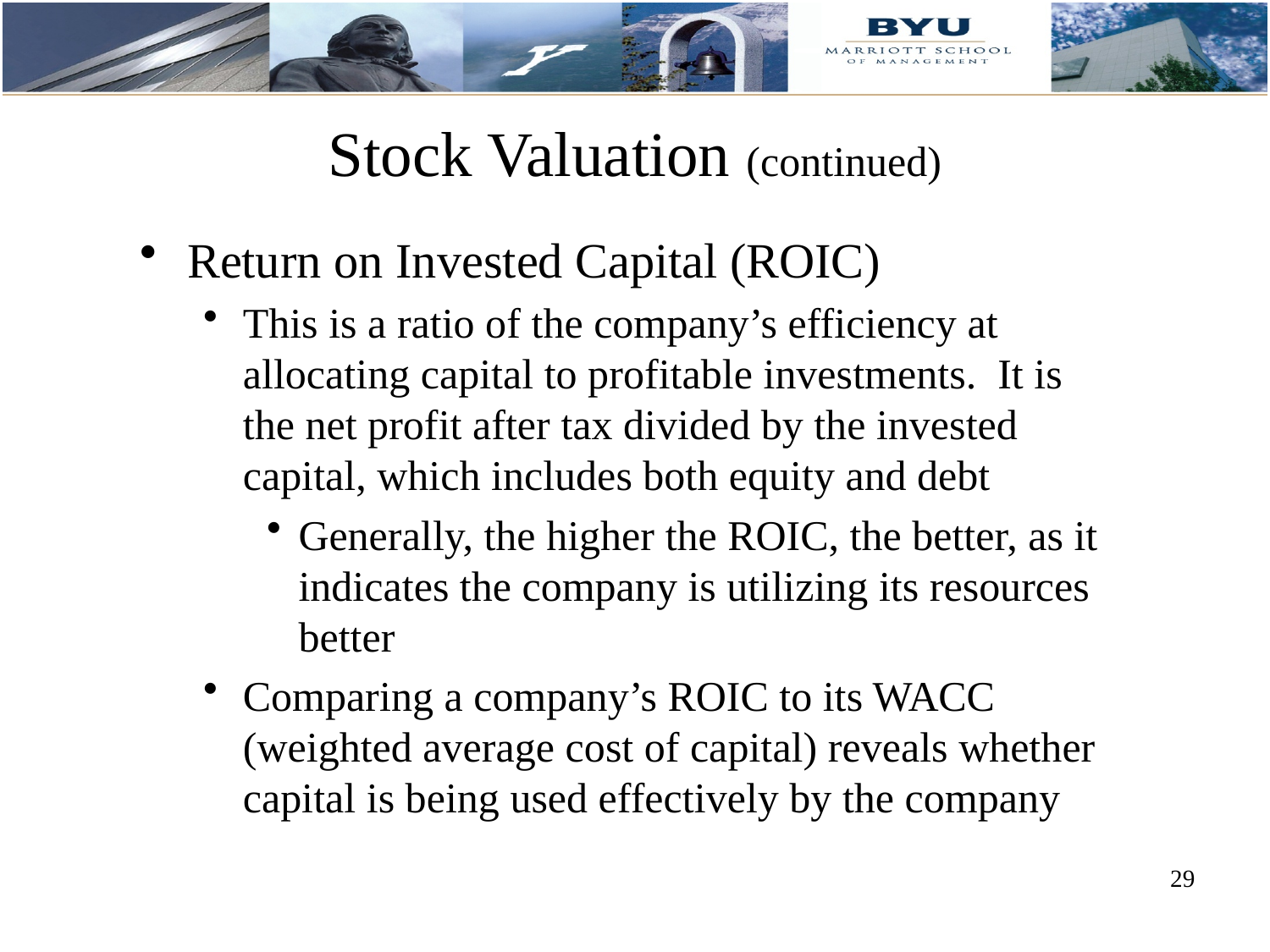

# Stock Valuation (continued)
Return on Invested Capital (ROIC)
This is a ratio of the company’s efficiency at allocating capital to profitable investments.  It is the net profit after tax divided by the invested capital, which includes both equity and debt
Generally, the higher the ROIC, the better, as it indicates the company is utilizing its resources better
Comparing a company’s ROIC to its WACC (weighted average cost of capital) reveals whether capital is being used effectively by the company